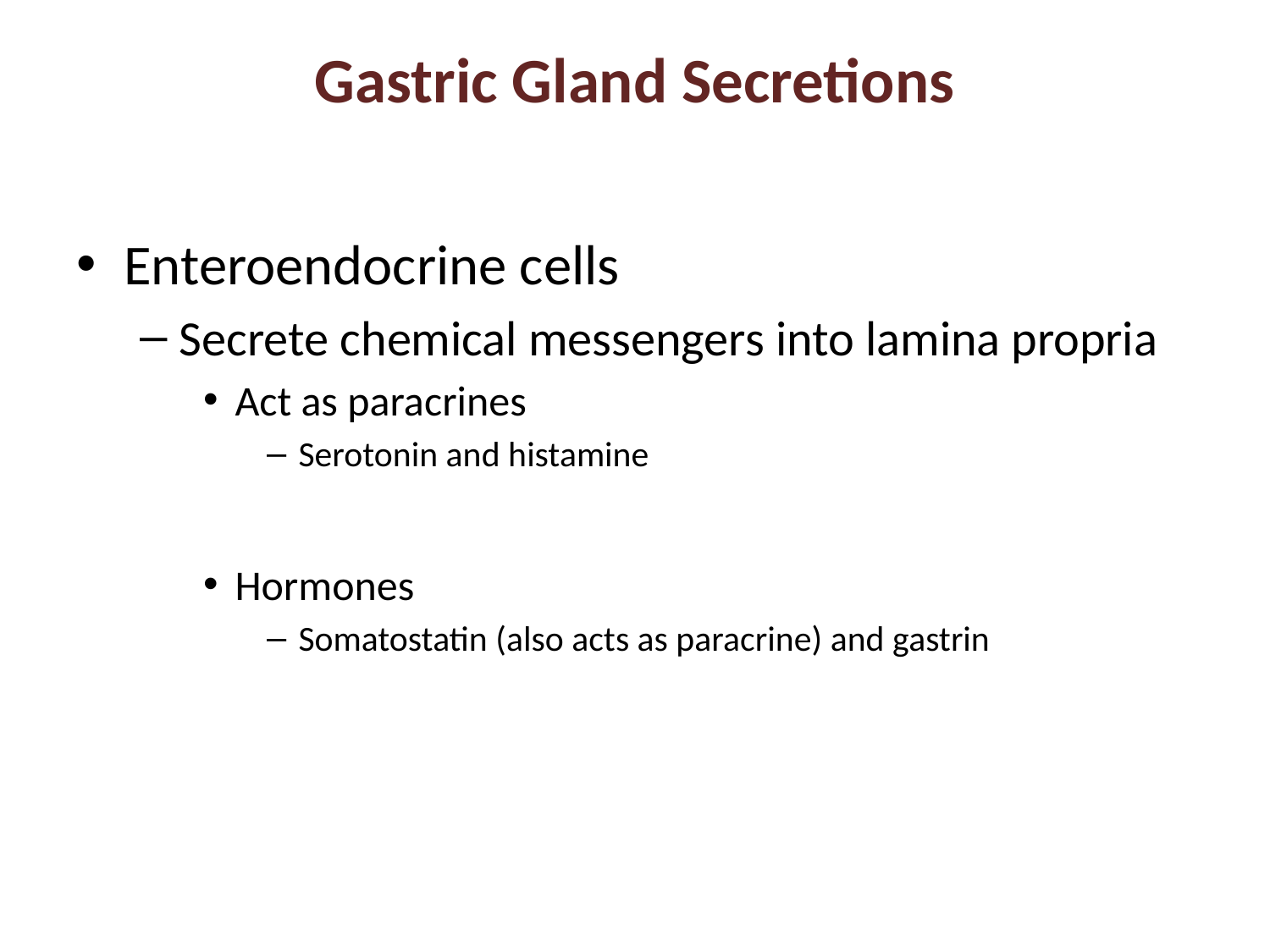

# Gastric Gland Secretions
Enteroendocrine cells
Secrete chemical messengers into lamina propria
Act as paracrines
Serotonin and histamine

Hormones
Somatostatin (also acts as paracrine) and gastrin